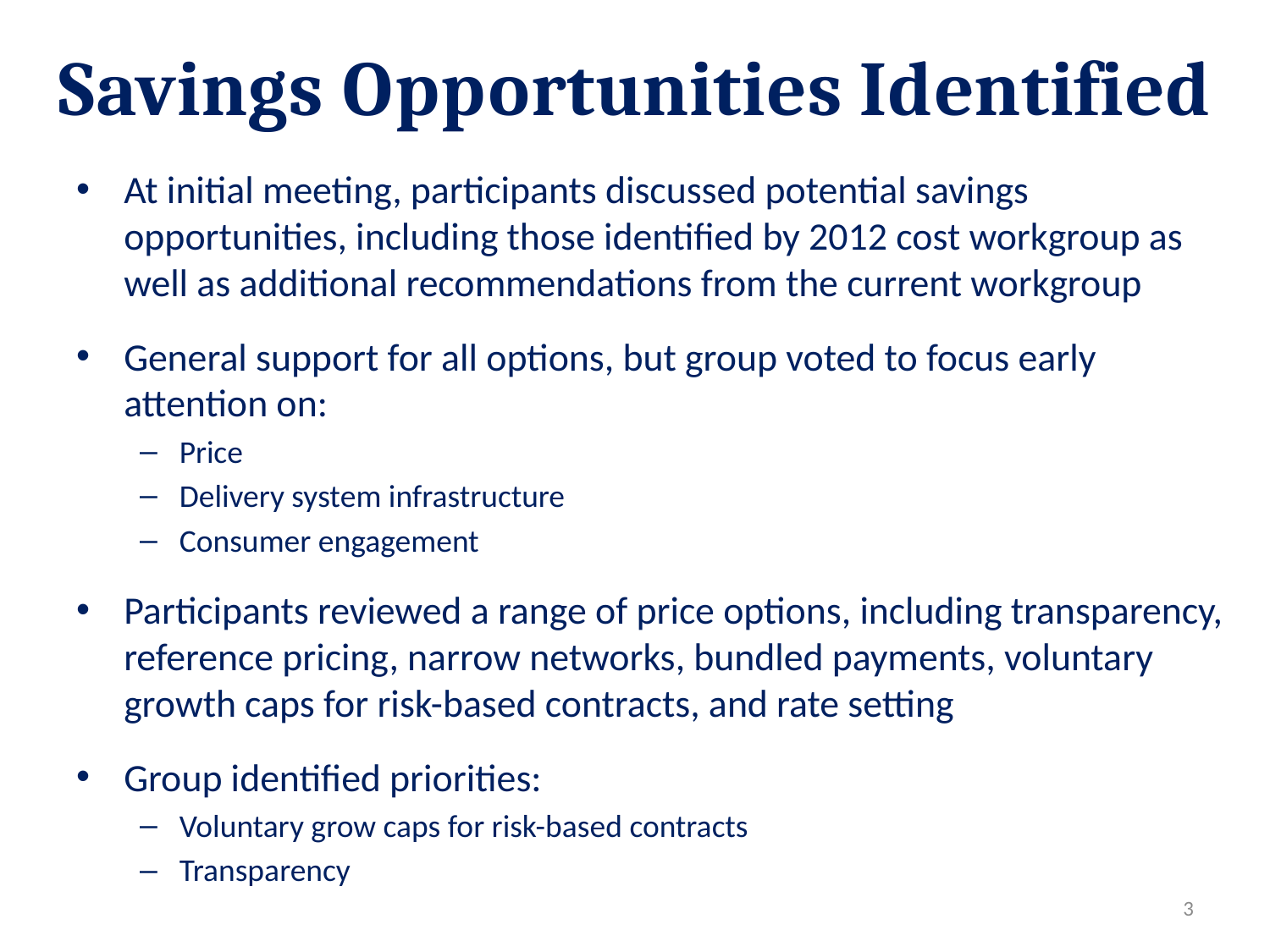

# Savings Opportunities Identified
At initial meeting, participants discussed potential savings opportunities, including those identified by 2012 cost workgroup as well as additional recommendations from the current workgroup

General support for all options, but group voted to focus early attention on:
Price
Delivery system infrastructure
Consumer engagement

Participants reviewed a range of price options, including transparency, reference pricing, narrow networks, bundled payments, voluntary growth caps for risk-based contracts, and rate setting

Group identified priorities:
Voluntary grow caps for risk-based contracts
Transparency
3